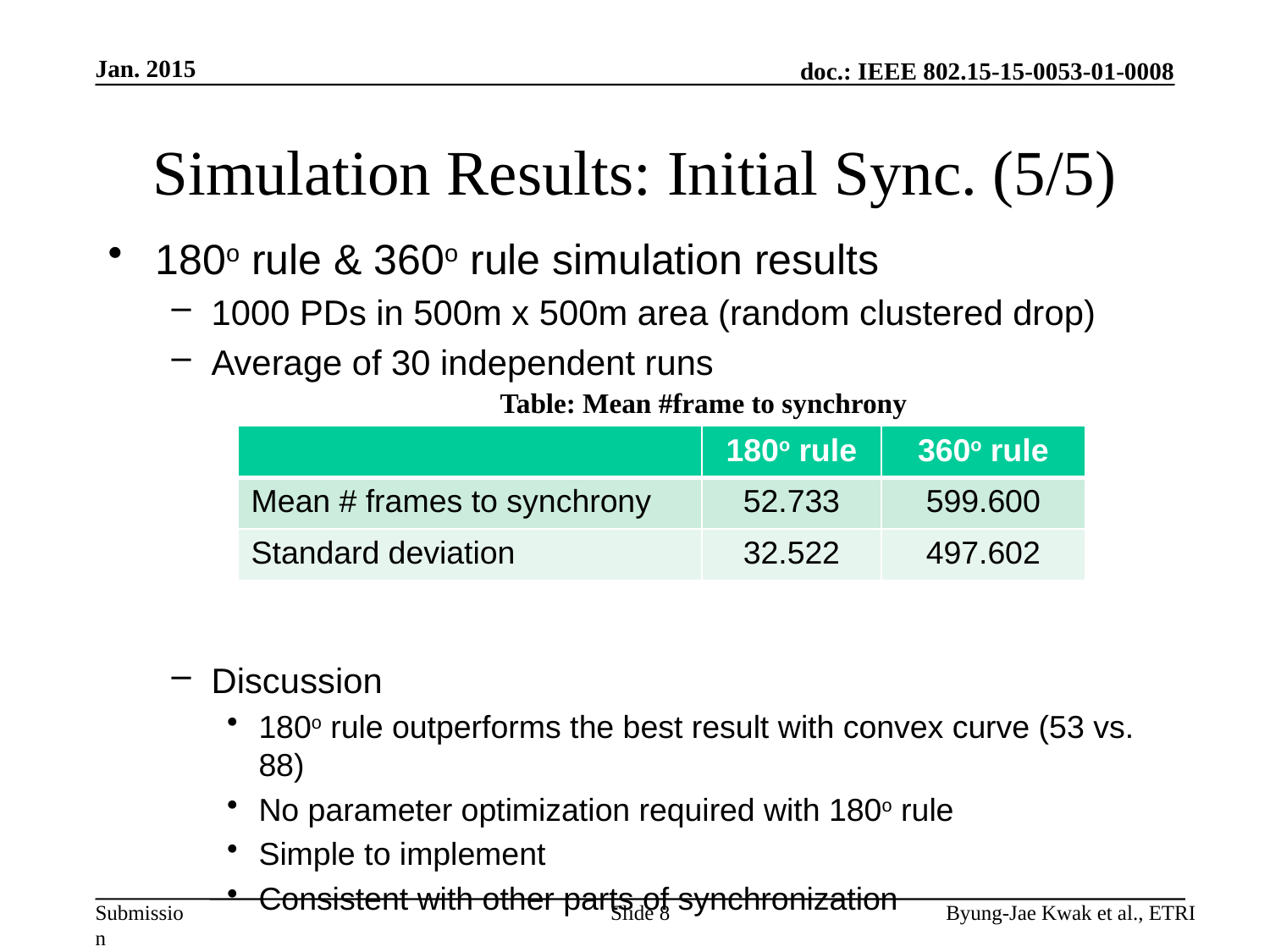

Jan. 2015
# Simulation Results: Initial Sync. (5/5)
180o rule & 360o rule simulation results
1000 PDs in 500m x 500m area (random clustered drop)
Average of 30 independent runs

Discussion
180o rule outperforms the best result with convex curve (53 vs. 88)
No parameter optimization required with 180o rule
Simple to implement
Consistent with other parts of synchronization

Table: Mean #frame to synchrony
|  | 180o rule | 360o rule |
| --- | --- | --- |
| Mean # frames to synchrony | 52.733 | 599.600 |
| Standard deviation | 32.522 | 497.602 |
Slide 8
Byung-Jae Kwak et al., ETRI